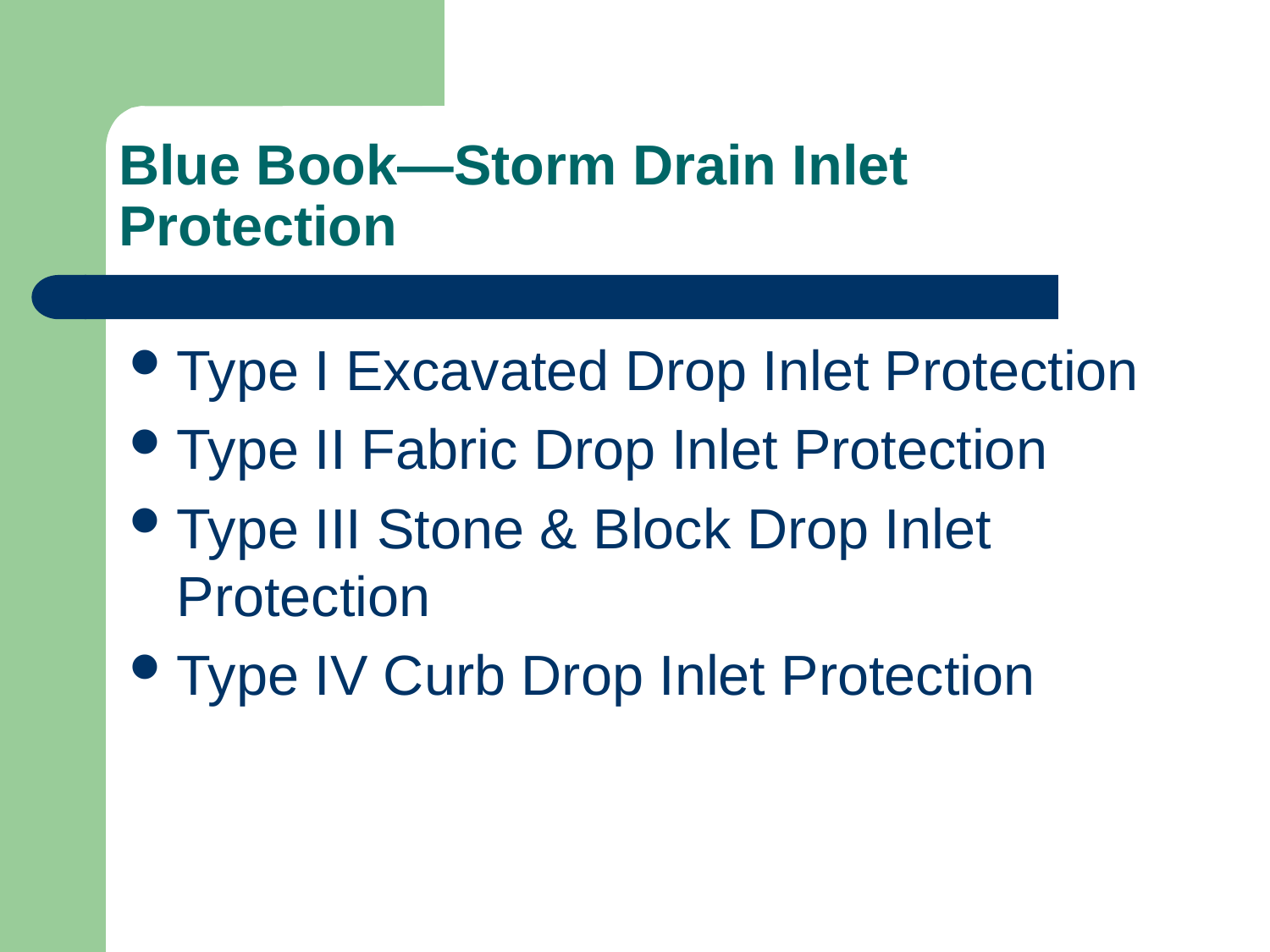

# Blue Book—Storm Drain Inlet Protection
Type I Excavated Drop Inlet Protection
Type II Fabric Drop Inlet Protection
Type III Stone & Block Drop Inlet Protection
Type IV Curb Drop Inlet Protection